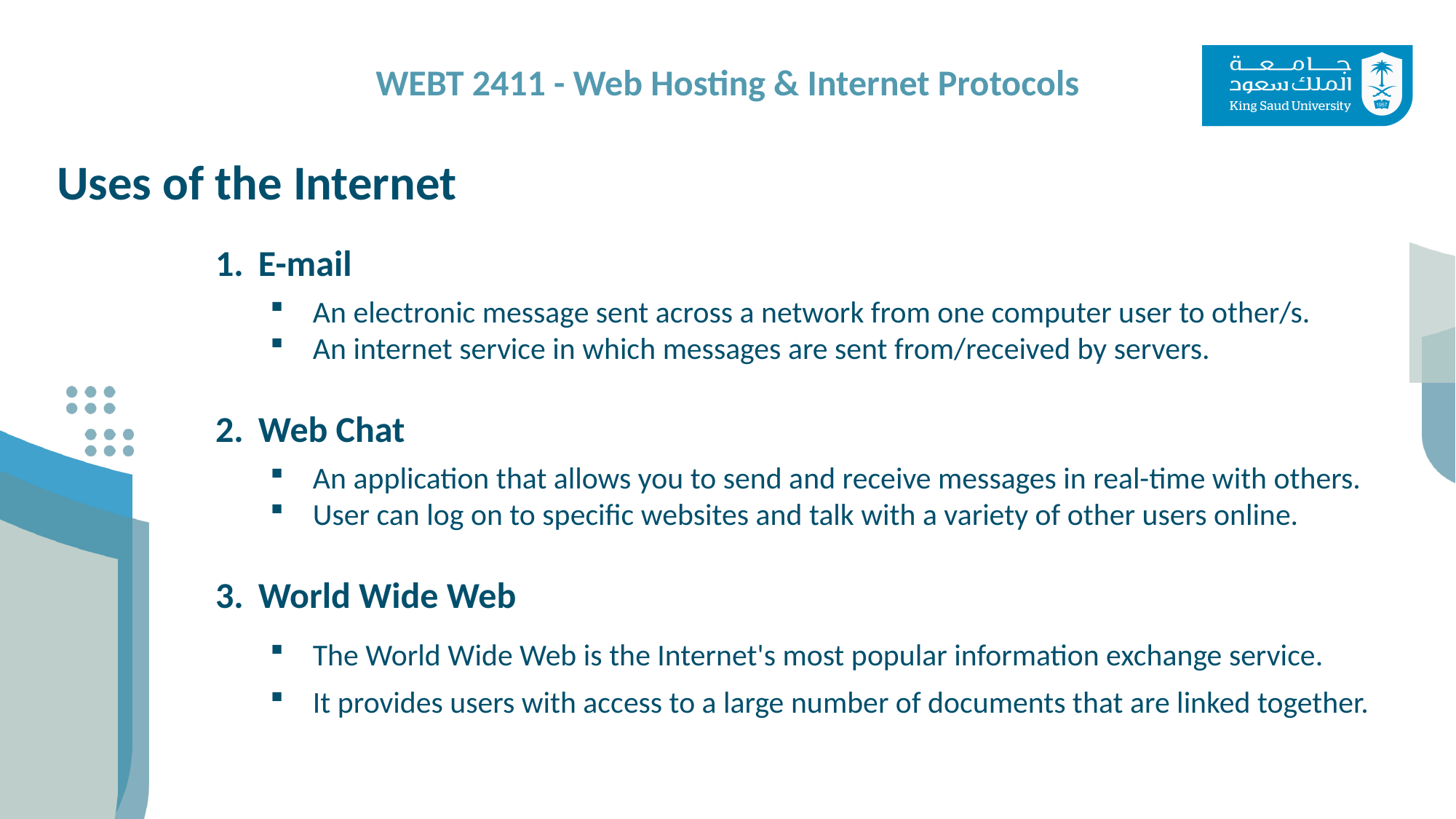

Uses of the Internet
E-mail
An electronic message sent across a network from one computer user to other/s.
An internet service in which messages are sent from/received by servers.
Web Chat
An application that allows you to send and receive messages in real-time with others.
User can log on to specific websites and talk with a variety of other users online.
World Wide Web
The World Wide Web is the Internet's most popular information exchange service.
It provides users with access to a large number of documents that are linked together.